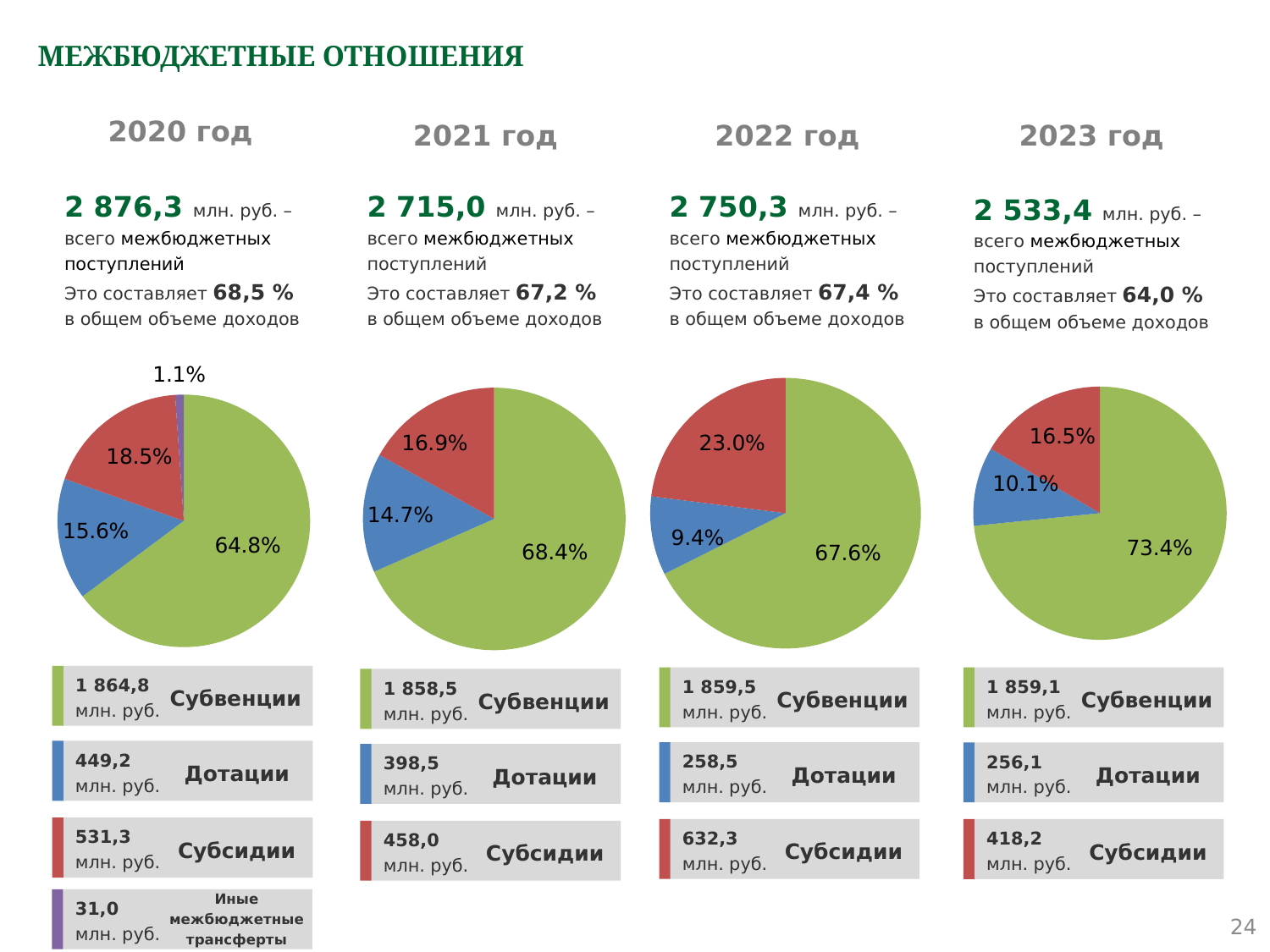

# МЕЖБЮДЖЕТНЫЕ ОТНОШЕНИЯ
2020 год
2021 год
2022 год
2023 год
2 750,3 млн. руб. –
всего межбюджетных поступлений
Это составляет 67,4 % в общем объеме доходов
2 876,3 млн. руб. –
всего межбюджетных поступлений
Это составляет 68,5 % в общем объеме доходов
2 715,0 млн. руб. –
всего межбюджетных поступлений
Это составляет 67,2 % в общем объеме доходов
2 533,4 млн. руб. –
всего межбюджетных поступлений
Это составляет 64,0 % в общем объеме доходов

### Chart

| Category | Продажи |
|---|---|
| Субвенции | 0.6480000000000001 |
| Дотации | 0.15600000000000003 |
| Субсидии | 0.18500000000000003 |
| Иные | 0.010999999999999998 |

### Chart

| Category | Продажи |
|---|---|
| Субвенции | 0.6760000000000002 |
| Дотации | 0.09400000000000001 |
| Субсидии | 0.23 |

### Chart

| Category | Продажи |
|---|---|
| Субвенции | 0.7340000000000001 |
| Дотации | 0.10100000000000002 |
| Субсидии | 0.165 |

### Chart

| Category | Продажи |
|---|---|
| Субвенции | 0.684 |
| Дотации | 0.14700000000000002 |
| Субсидии | 0.169 |
1 864,8
млн. руб.
1 859,5
млн. руб.
1 859,1
млн. руб.

1 858,5
млн. руб.

Субвенции
Субвенции
Субвенции
Субвенции
449,2
млн. руб.
258,5
млн. руб.
256,1
млн. руб.

398,5
млн. руб.

Дотации
Дотации
Дотации
Дотации
531,3
млн. руб.
632,3
млн. руб.
418,2
млн. руб.

458,0
млн. руб.

Субсидии
Субсидии
Субсидии
Субсидии
Иные межбюджетные трансферты
31,0
млн. руб.

24